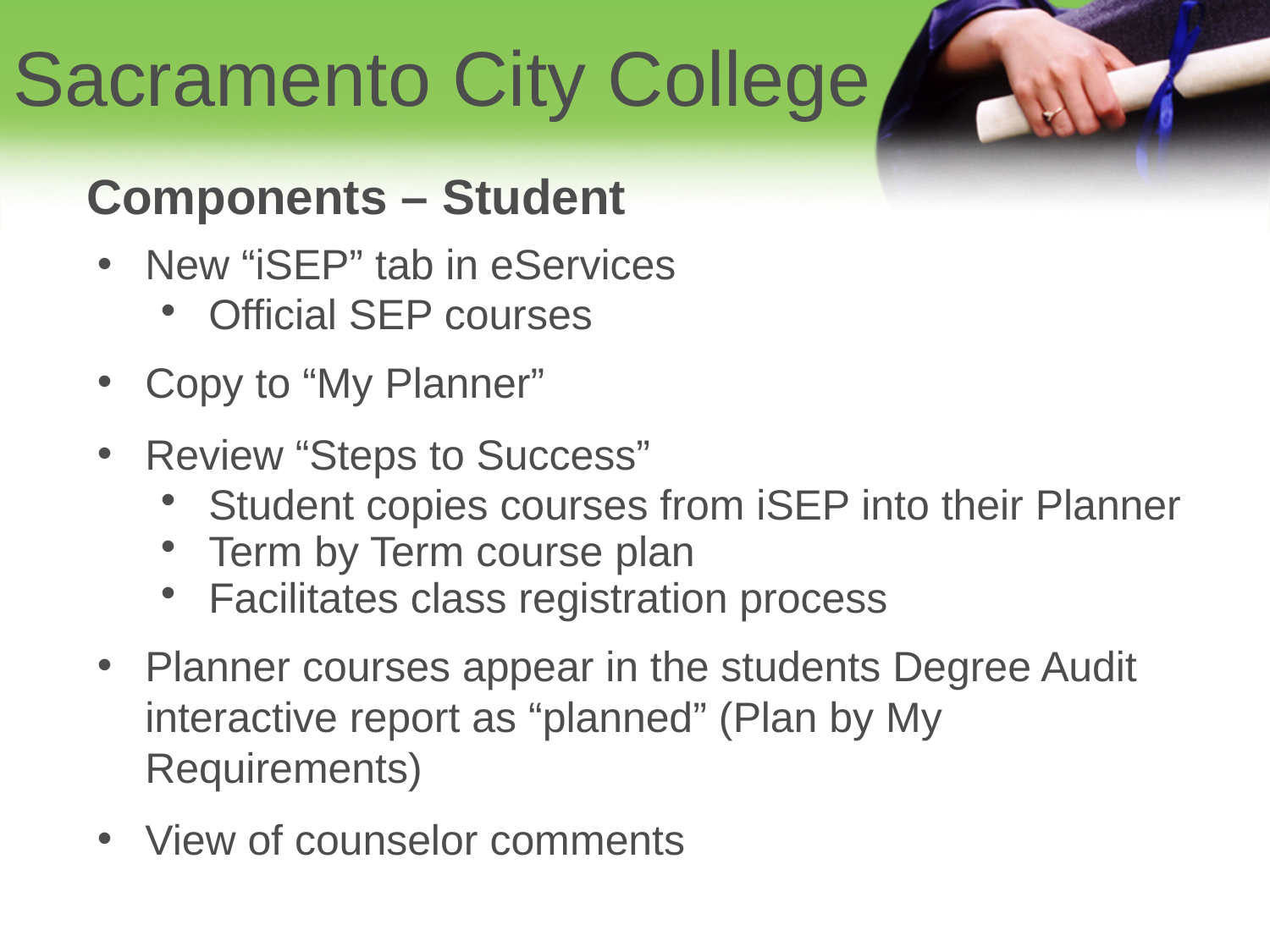

# Sacramento City College
Components – Student
New “iSEP” tab in eServices
Official SEP courses
Copy to “My Planner”
Review “Steps to Success”
Student copies courses from iSEP into their Planner
Term by Term course plan
Facilitates class registration process
Planner courses appear in the students Degree Audit  interactive report as “planned” (Plan by My Requirements)
View of counselor comments